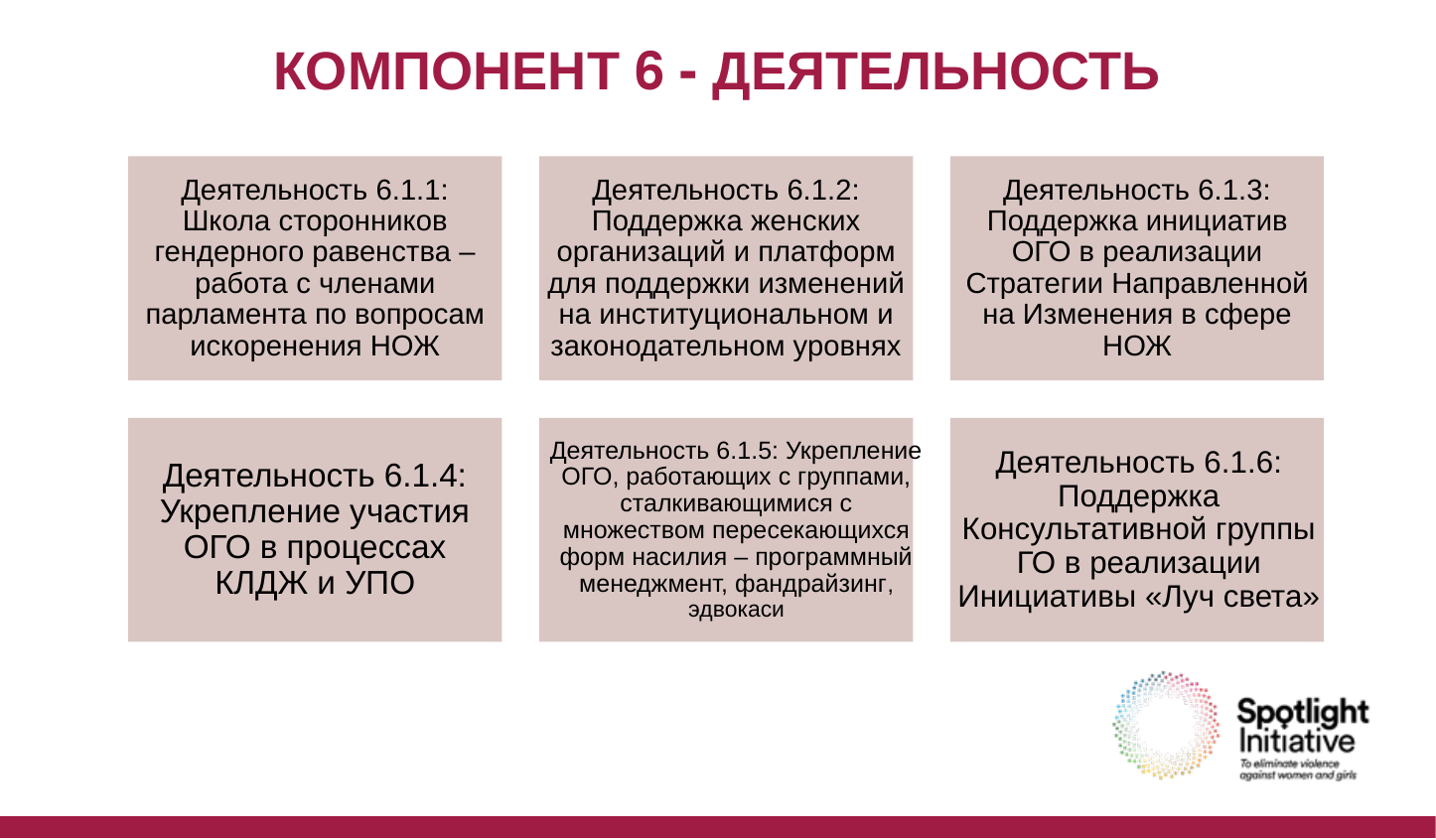

# КОМПОНЕНТ 6 - ДЕЯТЕЛЬНОСТЬ

Деятельность 6.1.1: Школа сторонников гендерного равенства – работа с членами парламента по вопросам искоренения НОЖ

Деятельность 6.1.2: Поддержка женских организаций и платформ для поддержки изменений на институциональном и законодательном уровнях

Деятельность 6.1.3: Поддержка инициатив ОГО в реализации Стратегии Направленной на Изменения в сфере НОЖ

Деятельность 6.1.4: Укрепление участия ОГО в процессах КЛДЖ и УПО

Деятельность 6.1.5: Укрепление ОГО, работающих с группами, сталкивающимися с множеством пересекающихся форм насилия – программный менеджмент, фандрайзинг, эдвокаси
Деятельность 6.1.6: Поддержка Консультативной группы ГО в реализации Инициативы «Луч света»